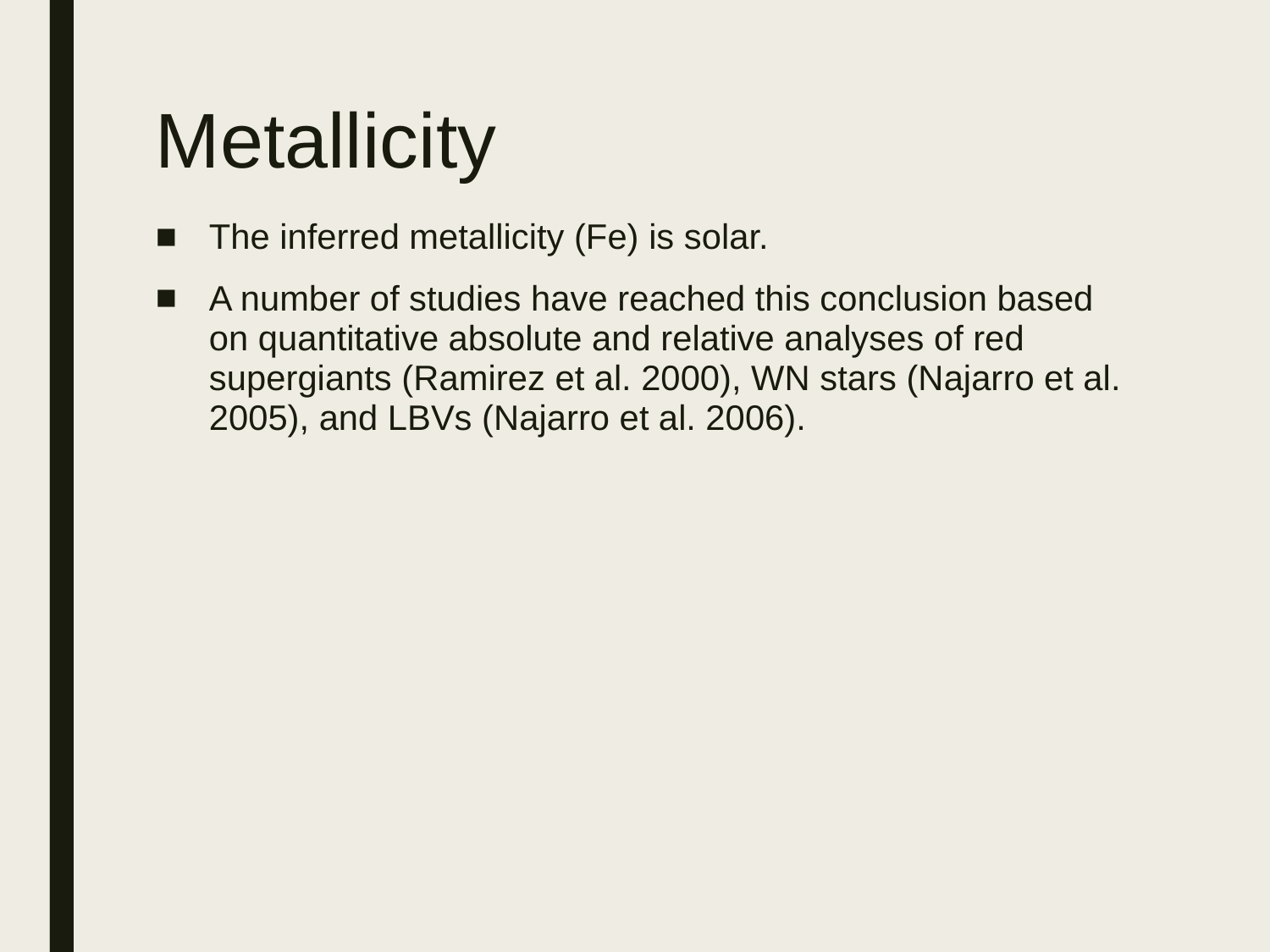

# Metallicity
The inferred metallicity (Fe) is solar.
A number of studies have reached this conclusion based on quantitative absolute and relative analyses of red supergiants (Ramirez et al. 2000), WN stars (Najarro et al. 2005), and LBVs (Najarro et al. 2006).